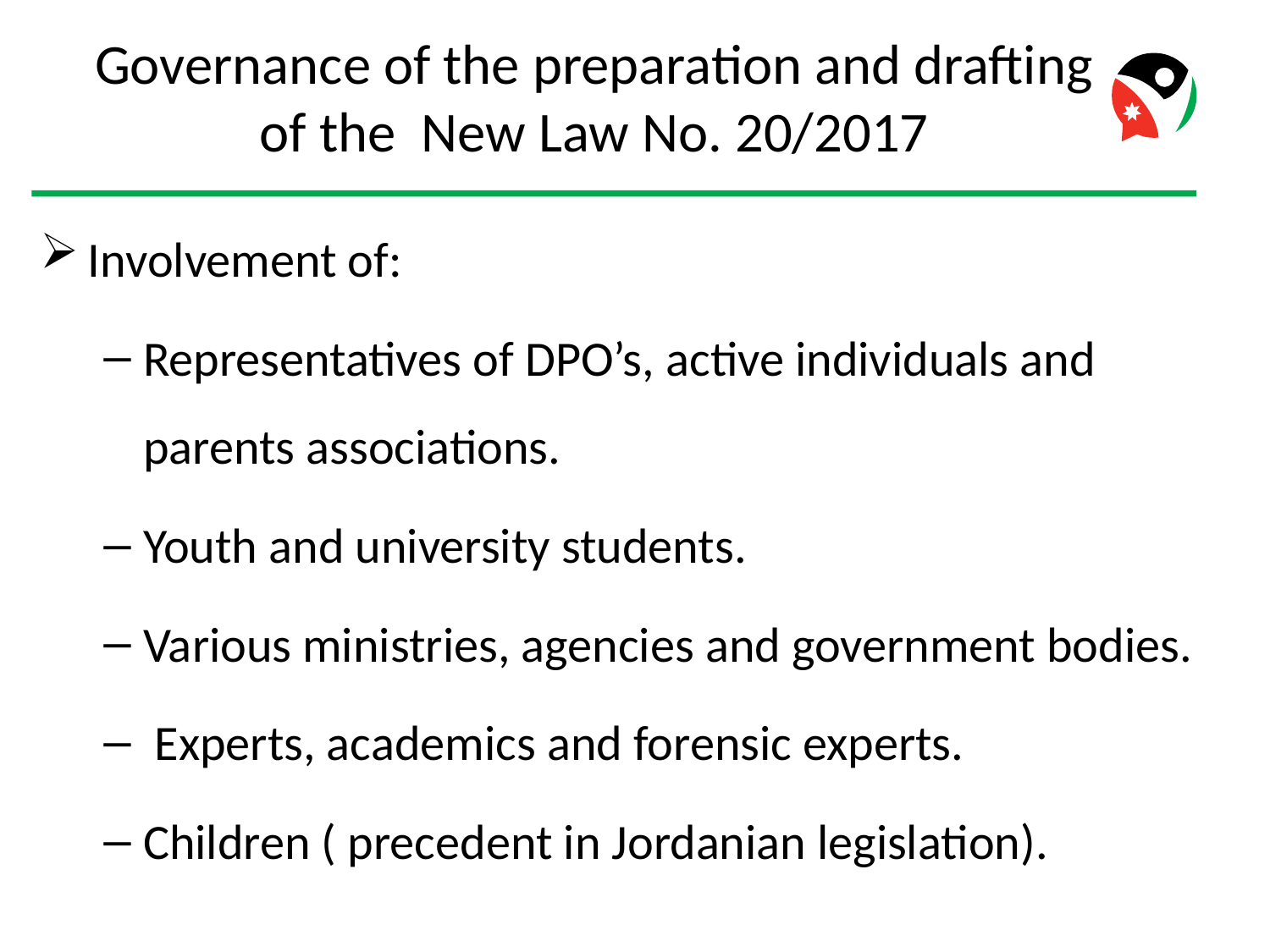

Governance of the preparation and drafting of the  New Law No. 20/2017
Involvement of:
Representatives of DPO’s, active individuals and parents associations.
Youth and university students.
Various ministries, agencies and government bodies.
 Experts, academics and forensic experts.
Children ( precedent in Jordanian legislation).